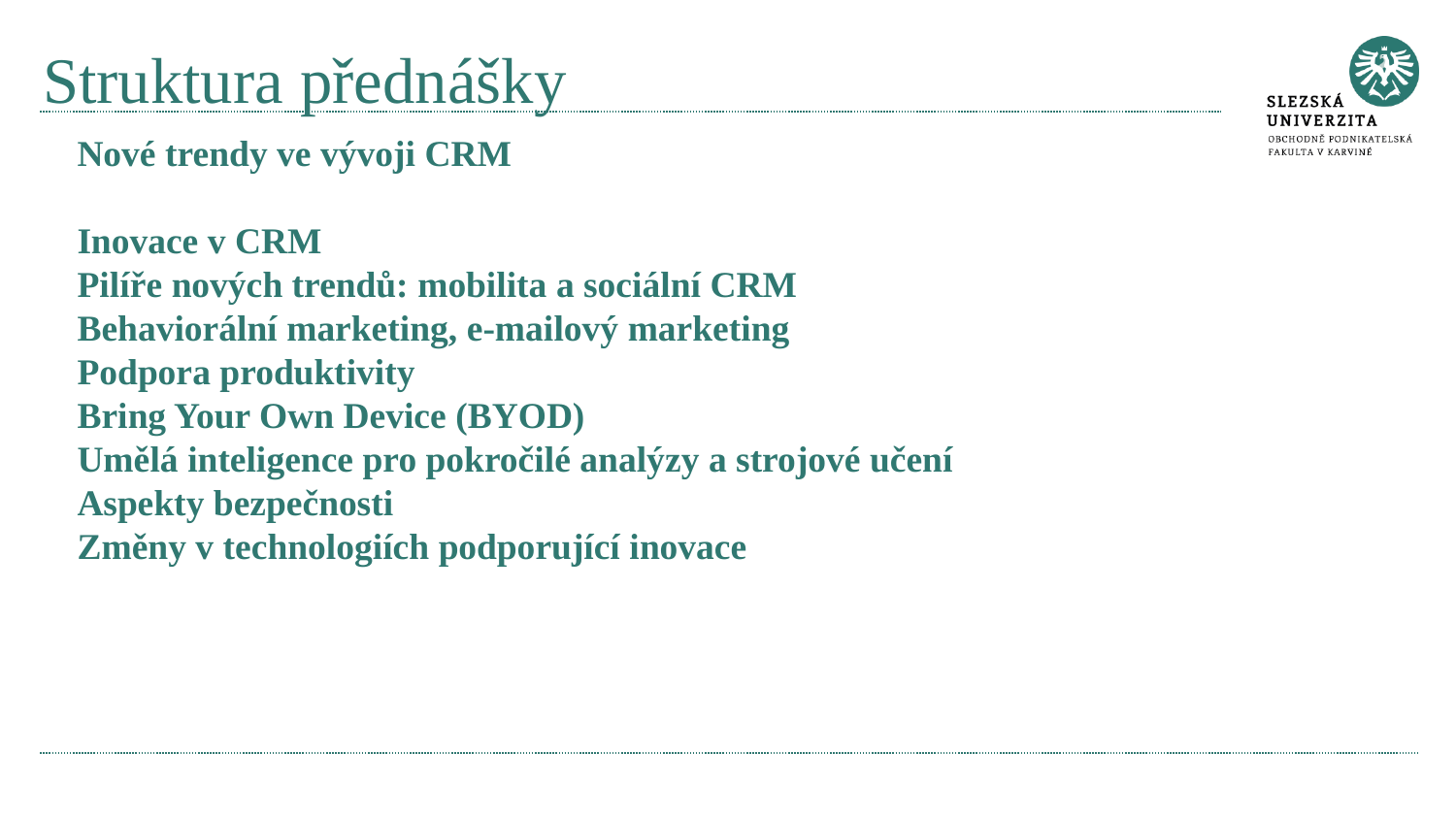

# Struktura přednášky
Nové trendy ve vývoji CRM

Inovace v CRM
Pilíře nových trendů: mobilita a sociální CRM
Behaviorální marketing, e-mailový marketing
Podpora produktivity
Bring Your Own Device (BYOD)
Umělá inteligence pro pokročilé analýzy a strojové učení
Aspekty bezpečnosti
Změny v technologiích podporující inovace